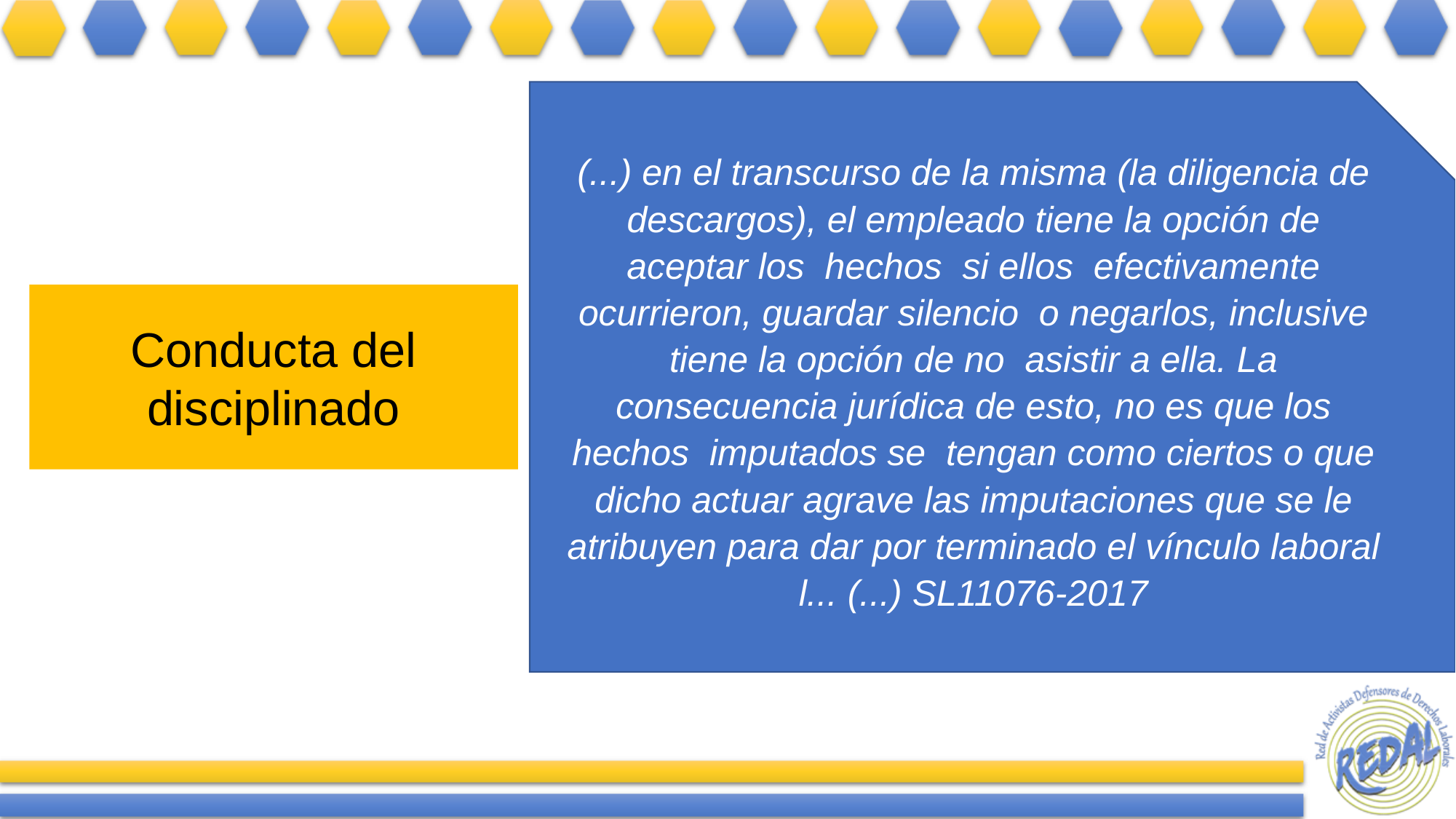

(...) en el transcurso de la misma (la diligencia de descargos), el empleado tiene la opción de aceptar los  hechos  si ellos  efectivamente ocurrieron, guardar silencio  o negarlos, inclusive tiene la opción de no  asistir a ella. La consecuencia jurídica de esto, no es que los hechos  imputados se  tengan como ciertos o que dicho actuar agrave las imputaciones que se le atribuyen para dar por terminado el vínculo laboral l... (...) SL11076-2017

Conducta del disciplinado